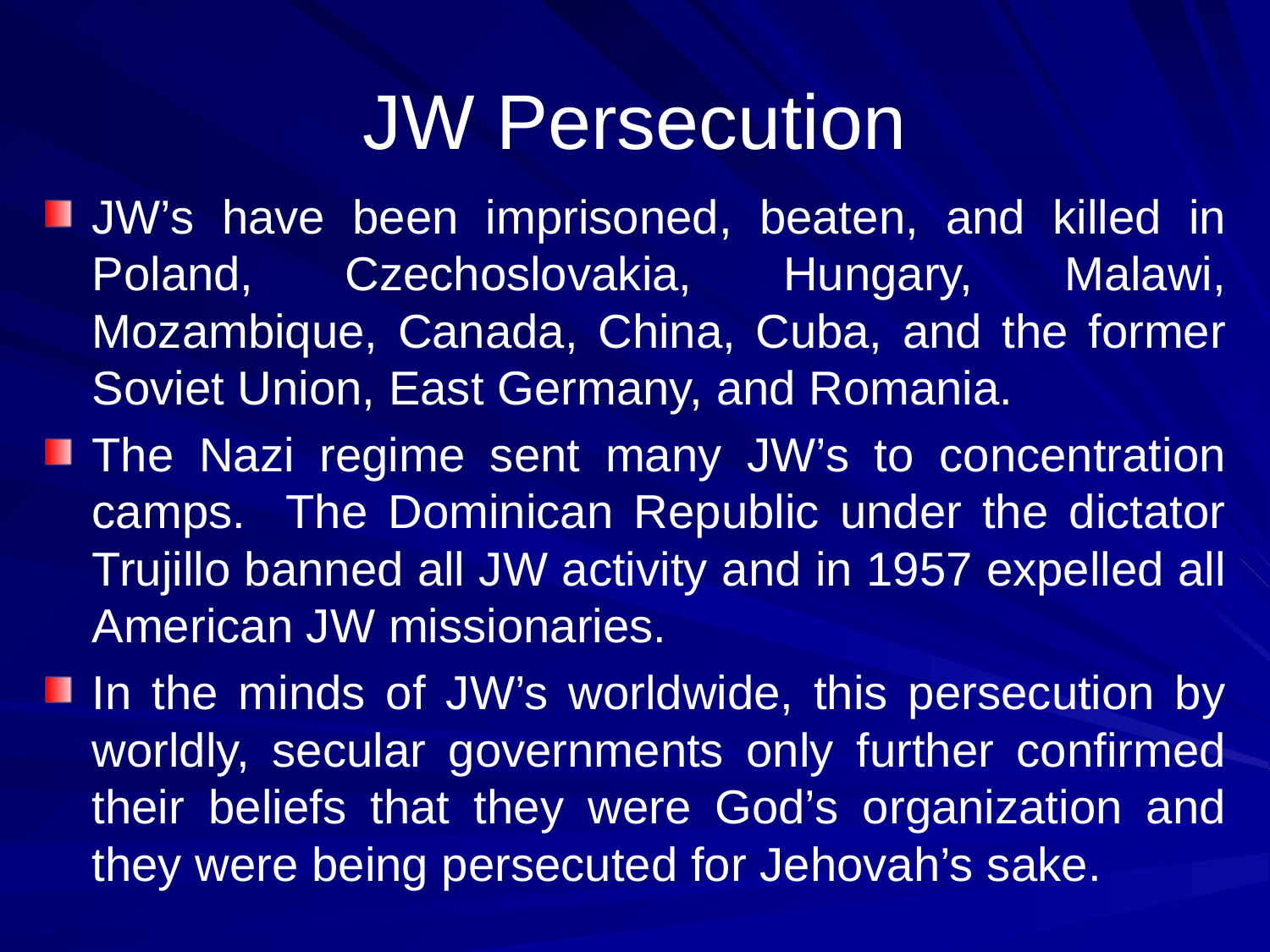

# JW Persecution
JW’s have been imprisoned, beaten, and killed in Poland, Czechoslovakia, Hungary, Malawi, Mozambique, Canada, China, Cuba, and the former Soviet Union, East Germany, and Romania.
The Nazi regime sent many JW’s to concentration camps.  The Dominican Republic under the dictator Trujillo banned all JW activity and in 1957 expelled all American JW missionaries.
In the minds of JW’s worldwide, this persecution by worldly, secular governments only further confirmed their beliefs that they were God’s organization and they were being persecuted for Jehovah’s sake.